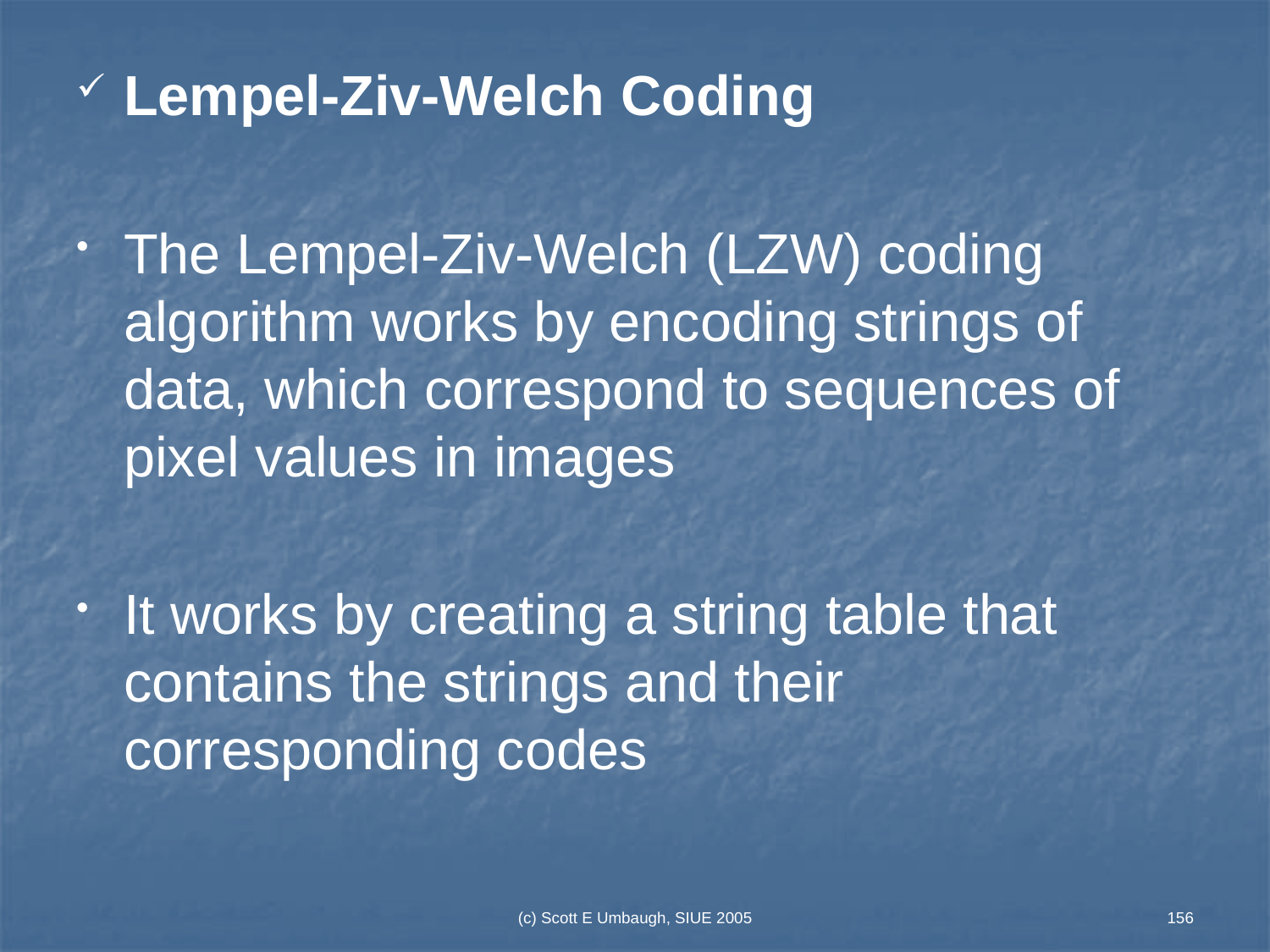

Lempel-Ziv-Welch Coding

The Lempel-Ziv-Welch (LZW) coding algorithm works by encoding strings of data, which correspond to sequences of pixel values in images

It works by creating a string table that contains the strings and their corresponding codes
(c) Scott E Umbaugh, SIUE 2005
156